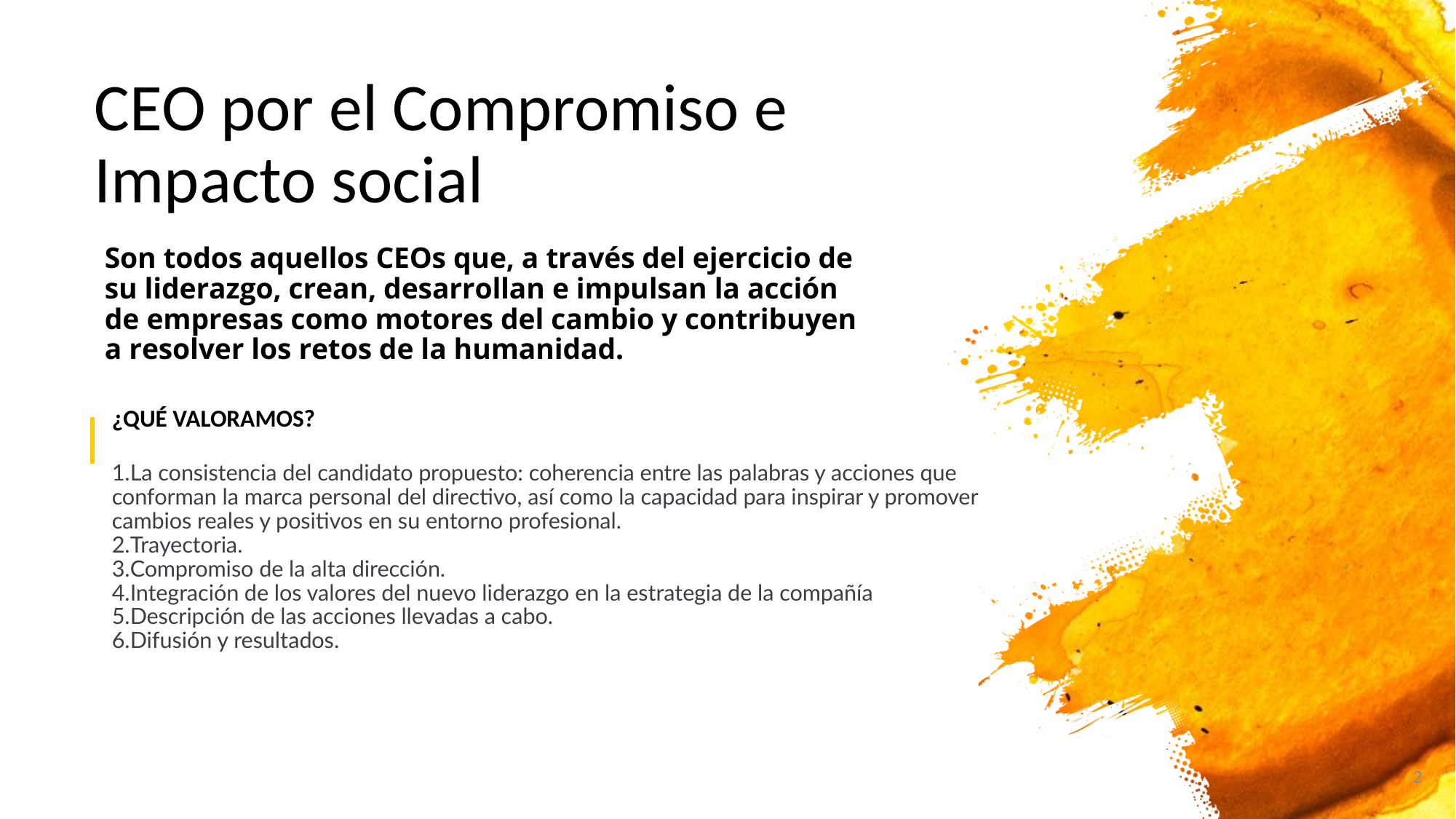

# CEO por el Compromiso e Impacto social
Son todos aquellos CEOs que, a través del ejercicio de su liderazgo, crean, desarrollan e impulsan la acción de empresas como motores del cambio y contribuyen a resolver los retos de la humanidad.
¿QUÉ VALORAMOS?
La consistencia del candidato propuesto: coherencia entre las palabras y acciones que conforman la marca personal del directivo, así como la capacidad para inspirar y promover cambios reales y positivos en su entorno profesional.
Trayectoria.
Compromiso de la alta dirección.
Integración de los valores del nuevo liderazgo en la estrategia de la compañía
Descripción de las acciones llevadas a cabo.
Difusión y resultados.

|  |  |
| --- | --- |
2